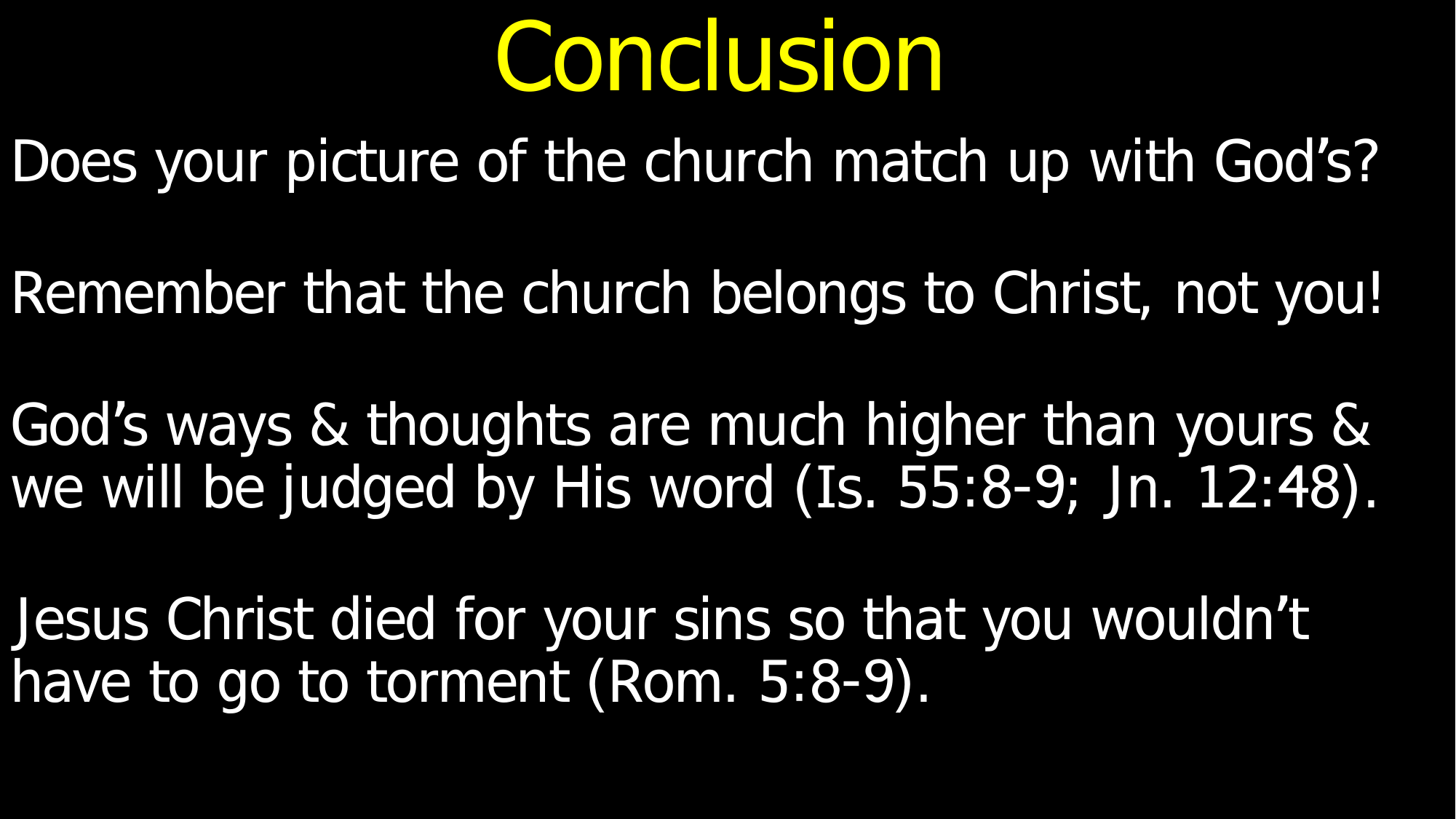

# Conclusion
Does your picture of the church match up with God’s?

Remember that the church belongs to Christ, not you!

God’s ways & thoughts are much higher than yours & we will be judged by His word (Is. 55:8-9; Jn. 12:48).

Jesus Christ died for your sins so that you wouldn’t have to go to torment (Rom. 5:8-9).